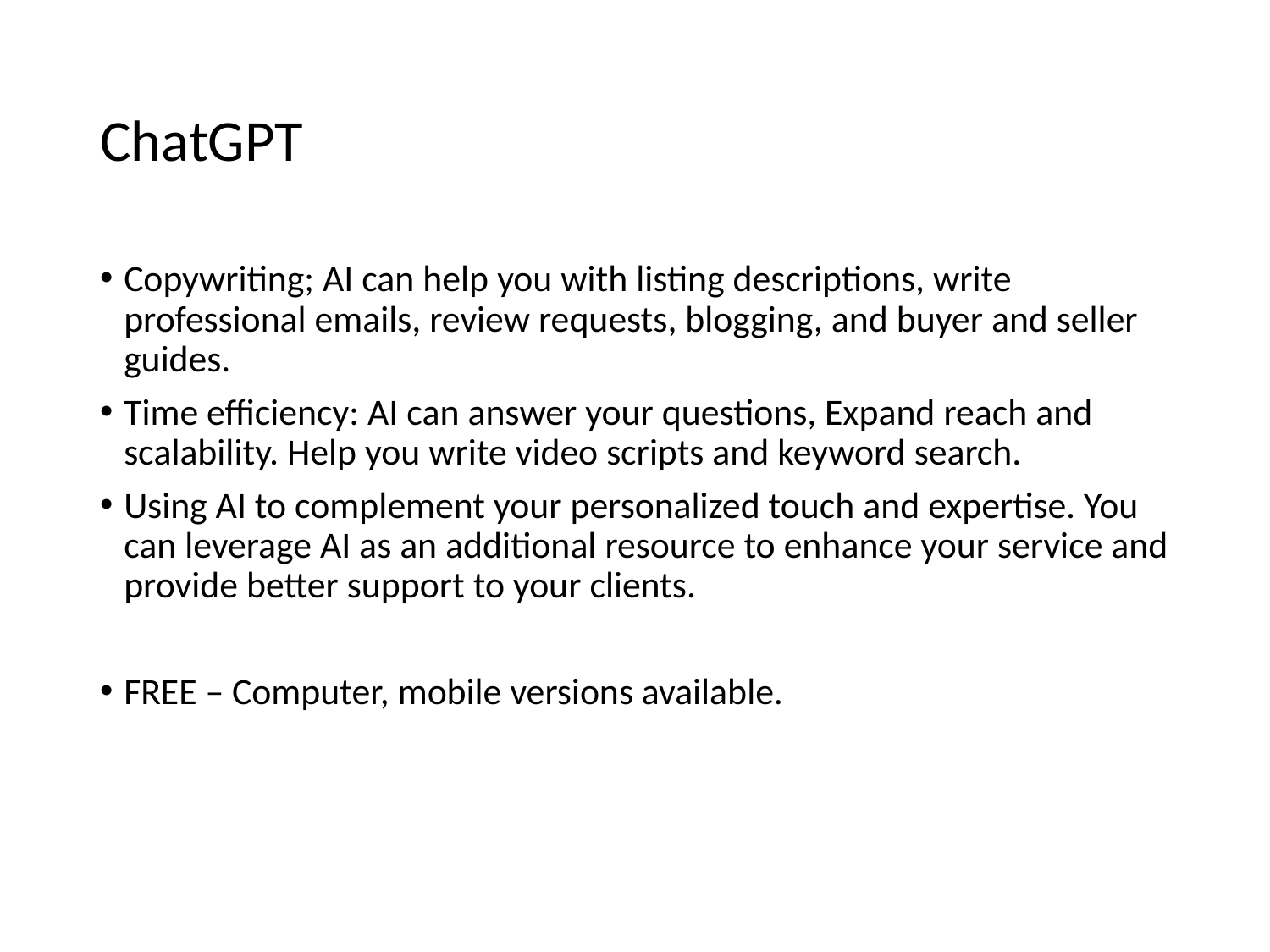

# ChatGPT
Copywriting; AI can help you with listing descriptions, write professional emails, review requests, blogging, and buyer and seller guides.
Time efficiency: AI can answer your questions, Expand reach and scalability. Help you write video scripts and keyword search.
Using AI to complement your personalized touch and expertise. You can leverage AI as an additional resource to enhance your service and provide better support to your clients.

FREE – Computer, mobile versions available.